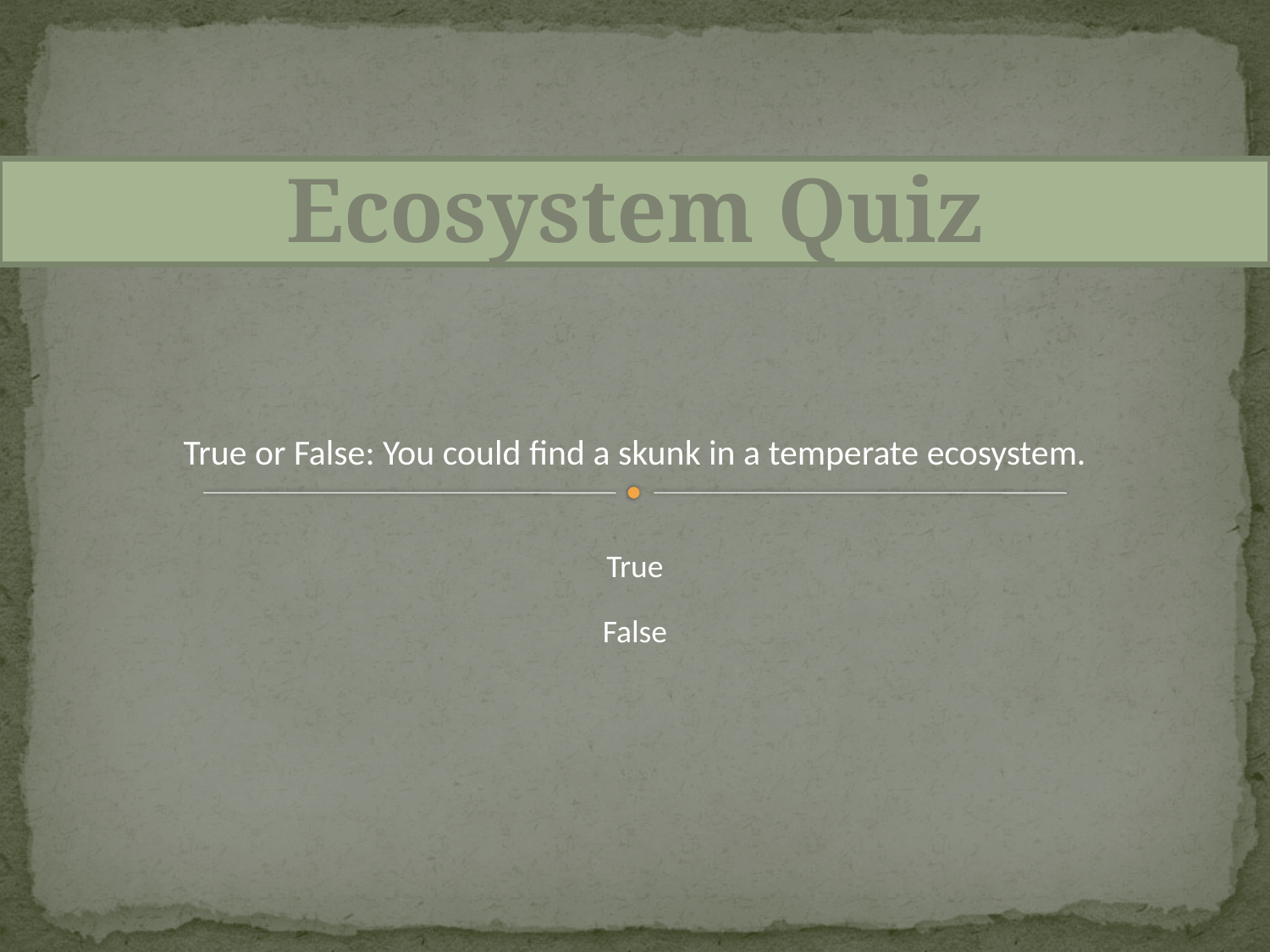

Ecosystem Quiz

True or False: You could find a skunk in a temperate ecosystem.
True
False